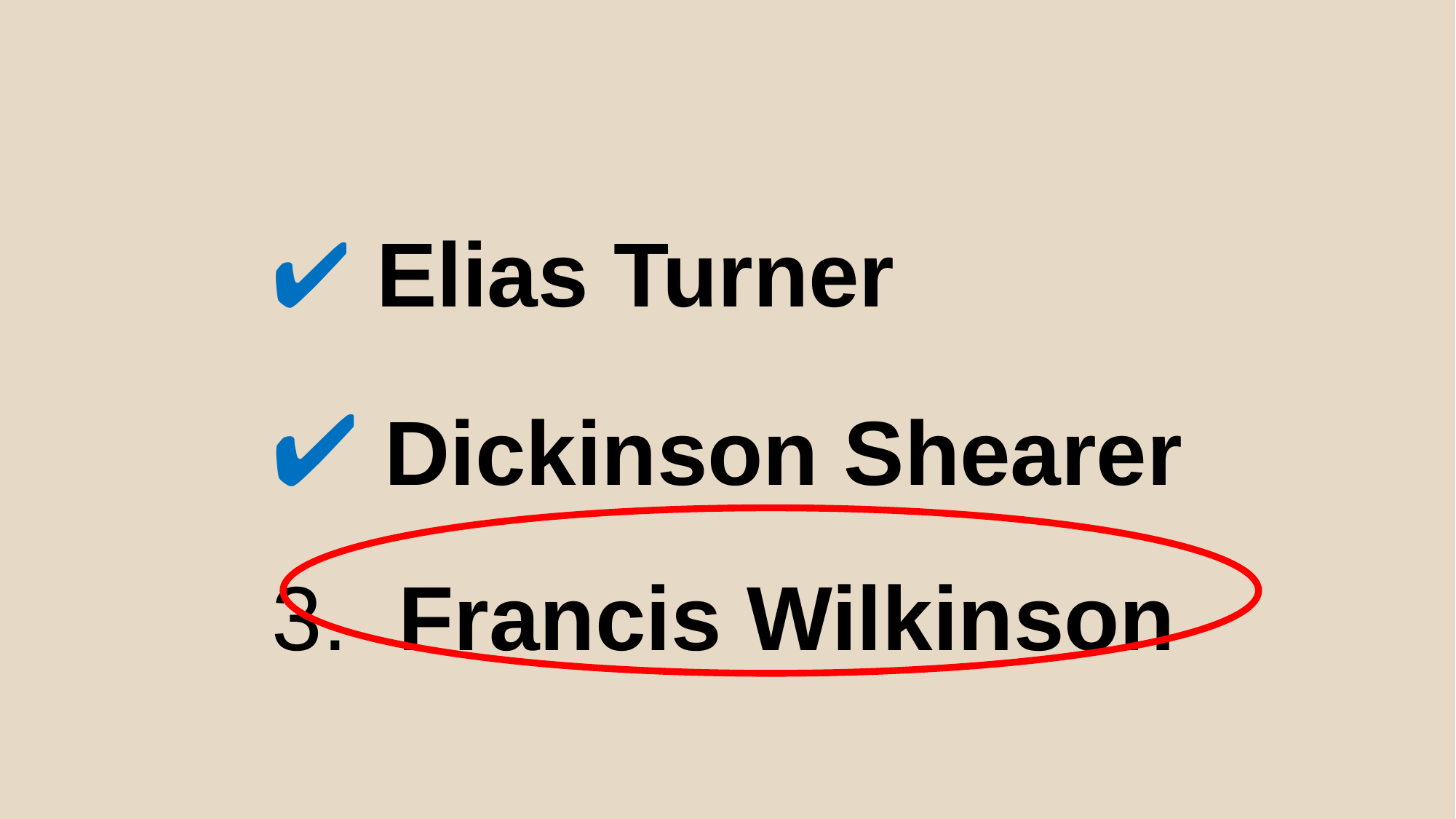

✔ Elias Turner
✔ Dickinson Shearer
3.  Francis Wilkinson